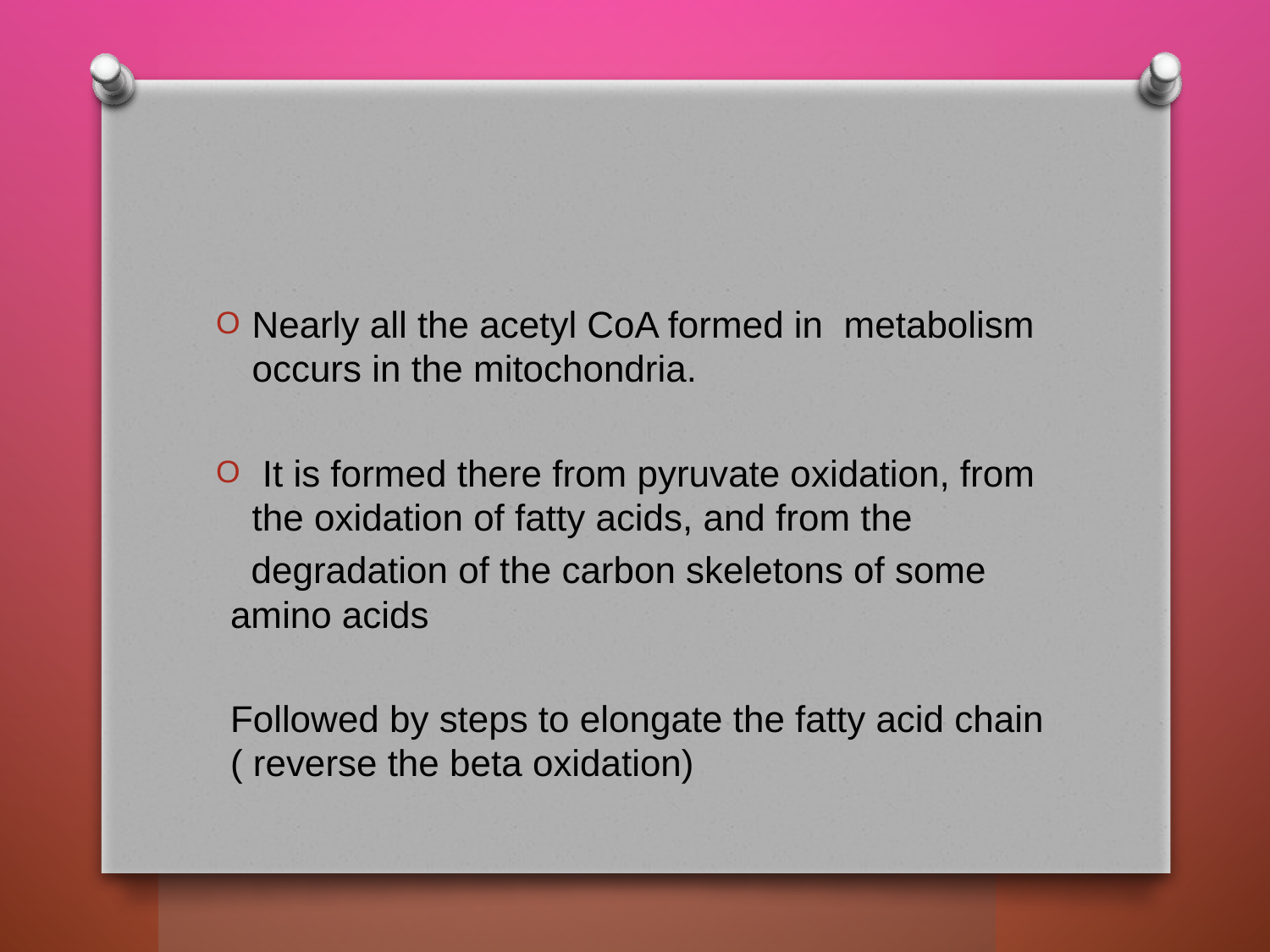

#
Nearly all the acetyl CoA formed in  metabolism occurs in the mitochondria.

 It is formed there from pyruvate oxidation, from the oxidation of fatty acids, and from the
  degradation of the carbon skeletons of some amino acids

Followed by steps to elongate the fatty acid chain ( reverse the beta oxidation)